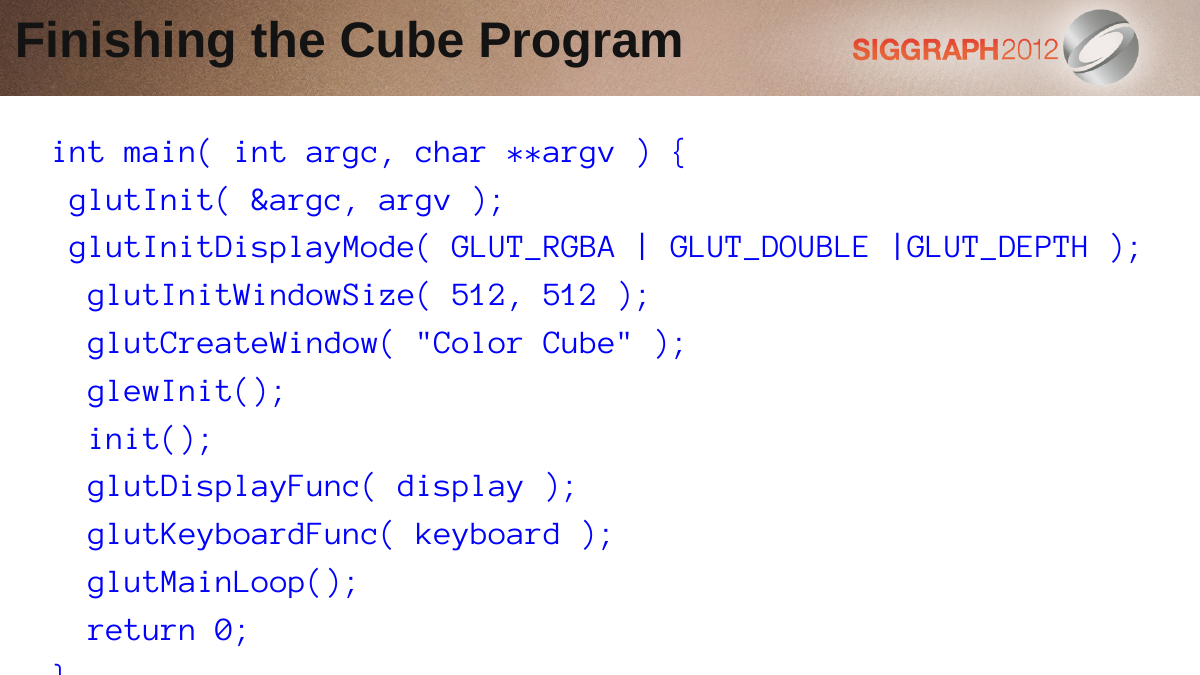

Finishing the Cube Program
int main( int argc, char **argv ) {
 glutInit( &argc, argv );
 glutInitDisplayMode( GLUT_RGBA | GLUT_DOUBLE |GLUT_DEPTH );
  glutInitWindowSize( 512, 512 );
  glutCreateWindow( "Color Cube" );
  glewInit();
  init();
  glutDisplayFunc( display );
  glutKeyboardFunc( keyboard );
  glutMainLoop();
  return 0;
}